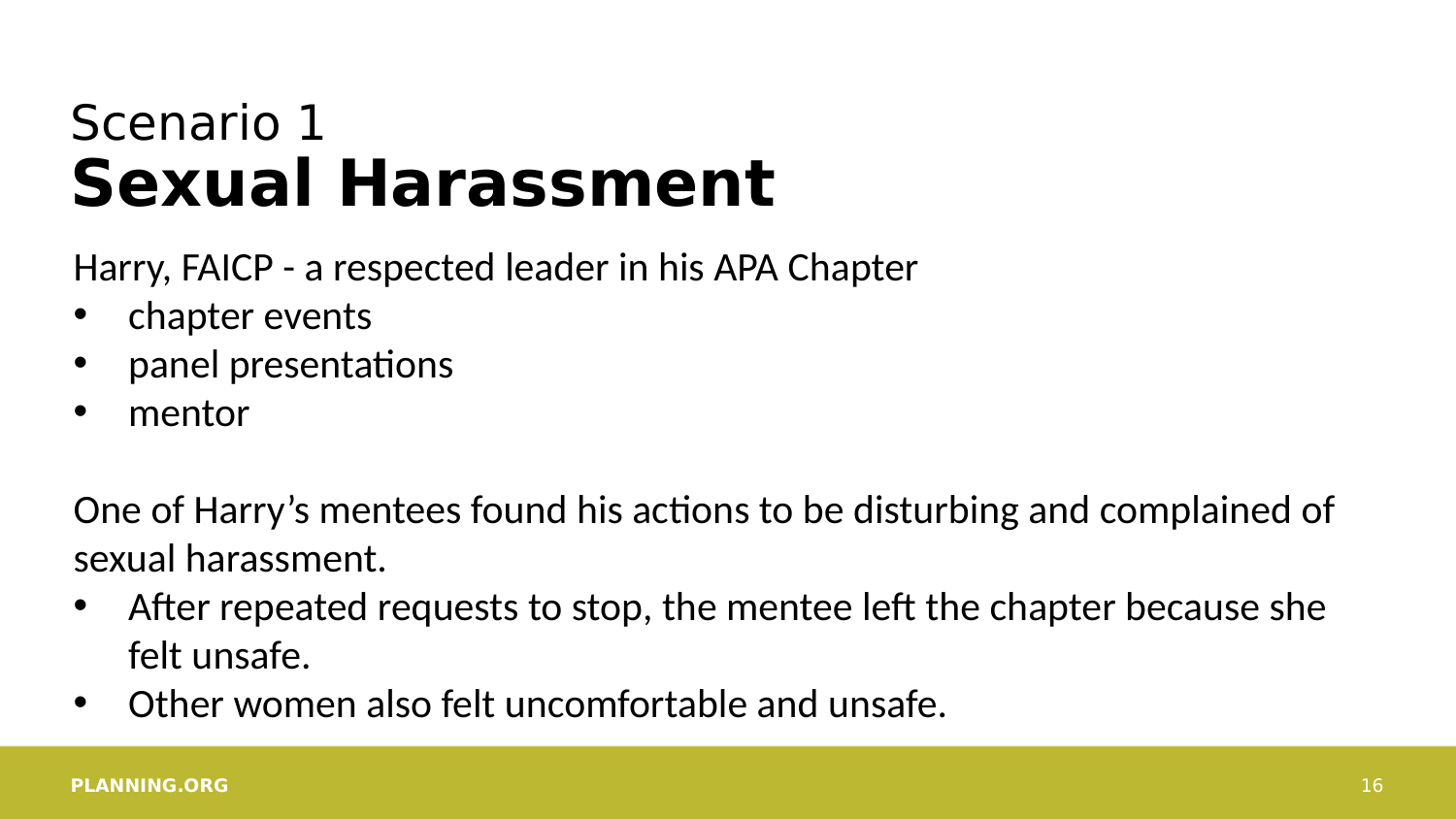

# Scenario 1 Sexual Harassment
Harry, FAICP - a respected leader in his APA Chapter
chapter events
panel presentations
mentor

One of Harry’s mentees found his actions to be disturbing and complained of sexual harassment.
After repeated requests to stop, the mentee left the chapter because she felt unsafe.
Other women also felt uncomfortable and unsafe.

PLANNING.ORG
16